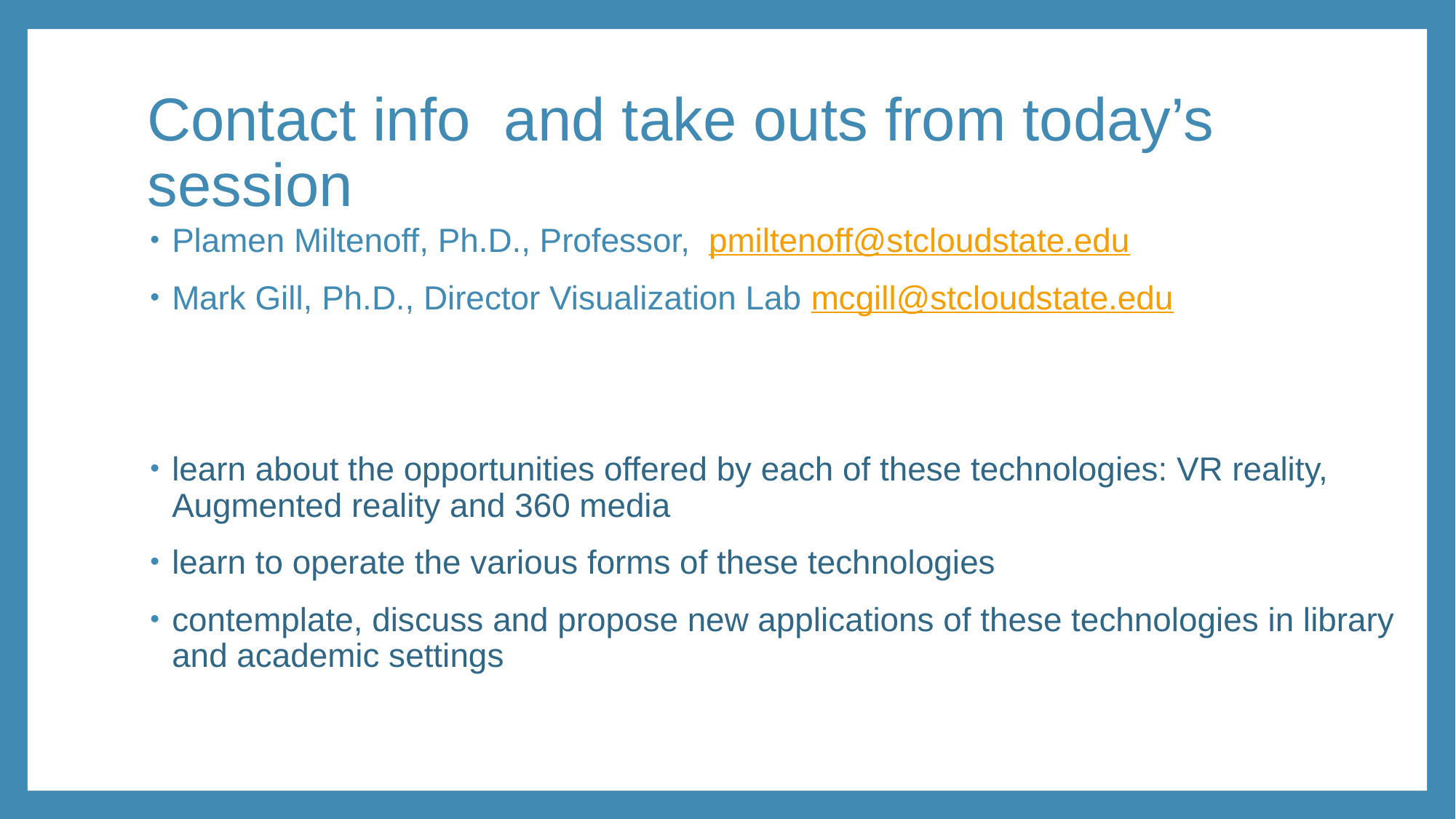

# Contact info  and take outs from today’s session
Plamen Miltenoff, Ph.D., Professor,  pmiltenoff@stcloudstate.edu
Mark Gill, Ph.D., Director Visualization Lab mcgill@stcloudstate.edu

learn about the opportunities offered by each of these technologies: VR reality, Augmented reality and 360 media
learn to operate the various forms of these technologies
contemplate, discuss and propose new applications of these technologies in library and academic settings